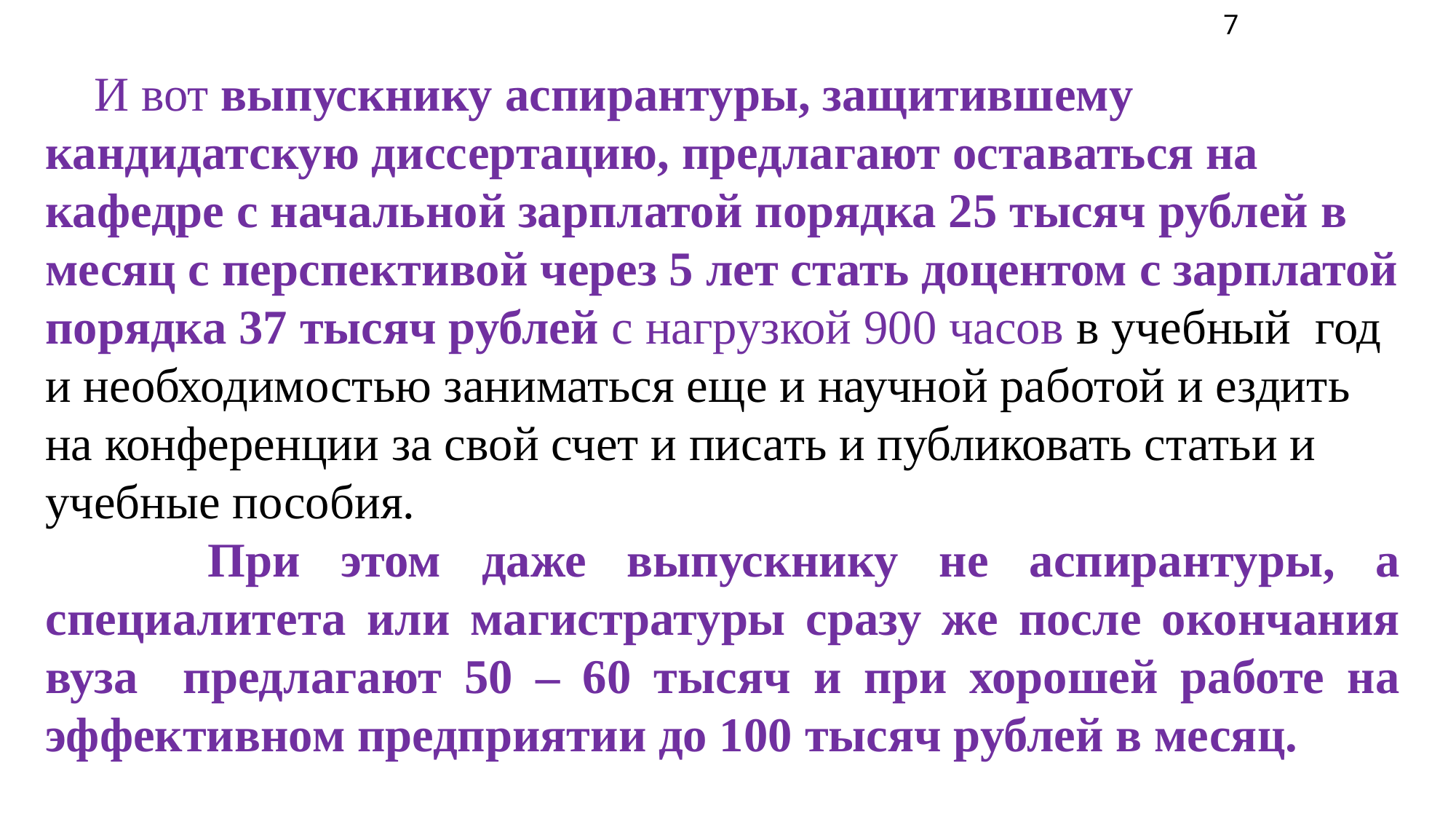

7
    И вот выпускнику аспирантуры, защитившему кандидатскую диссертацию, предлагают оставаться на кафедре с начальной зарплатой порядка 25 тысяч рублей в месяц с перспективой через 5 лет стать доцентом с зарплатой порядка 37 тысяч рублей с нагрузкой 900 часов в учебный  год и необходимостью заниматься еще и научной работой и ездить на конференции за свой счет и писать и публиковать статьи и учебные пособия.
    При этом даже выпускнику не аспирантуры, а специалитета или магистратуры сразу же после окончания вуза  предлагают 50 – 60 тысяч и при хорошей работе на эффективном предприятии до 100 тысяч рублей в месяц.